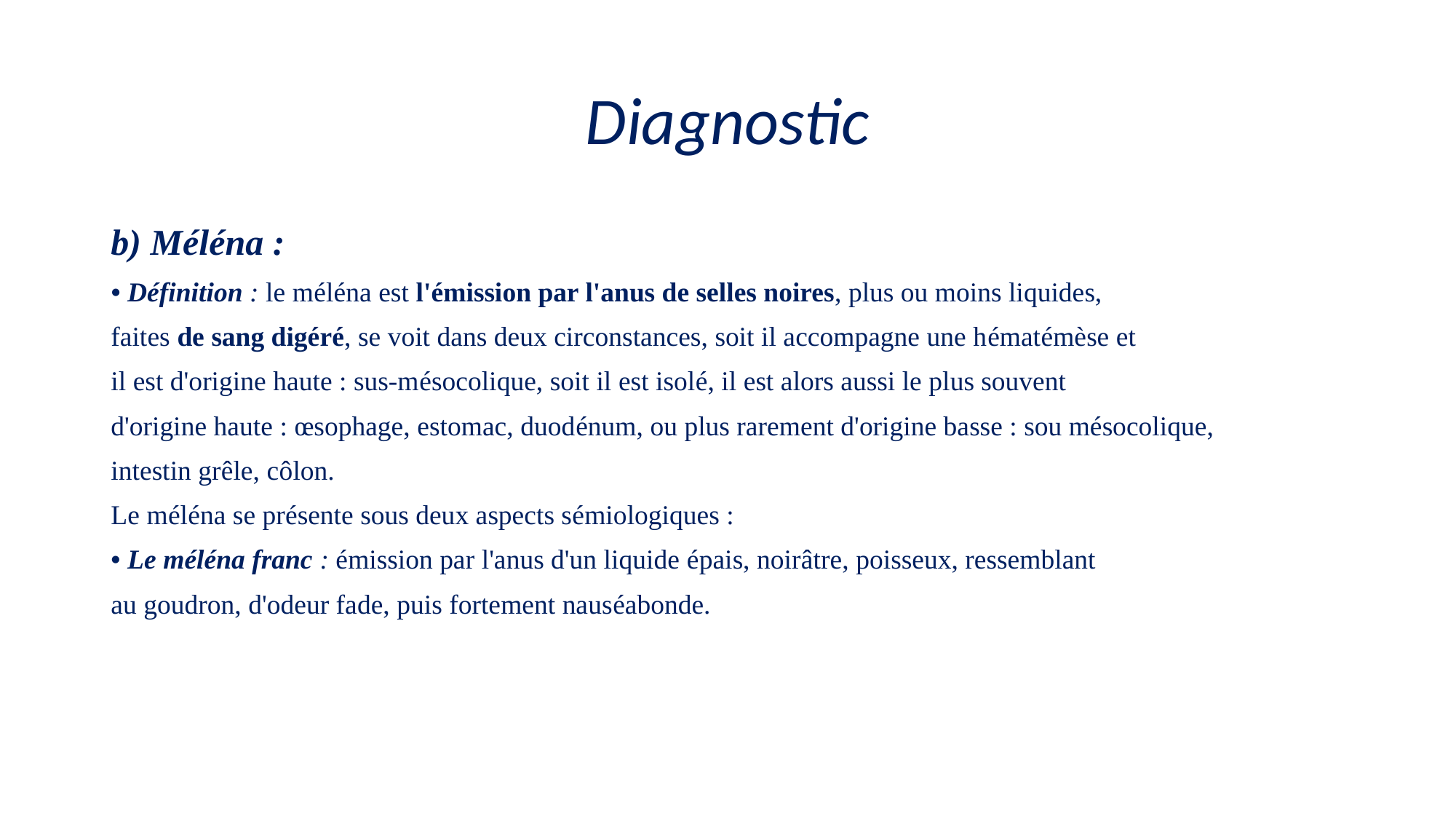

# Diagnostic
b) Méléna :
• Définition : le méléna est l'émission par l'anus de selles noires, plus ou moins liquides,
faites de sang digéré, se voit dans deux circonstances, soit il accompagne une hématémèse et
il est d'origine haute : sus-mésocolique, soit il est isolé, il est alors aussi le plus souvent
d'origine haute : œsophage, estomac, duodénum, ou plus rarement d'origine basse : sou mésocolique,
intestin grêle, côlon.
Le méléna se présente sous deux aspects sémiologiques :
• Le méléna franc : émission par l'anus d'un liquide épais, noirâtre, poisseux, ressemblant
au goudron, d'odeur fade, puis fortement nauséabonde.